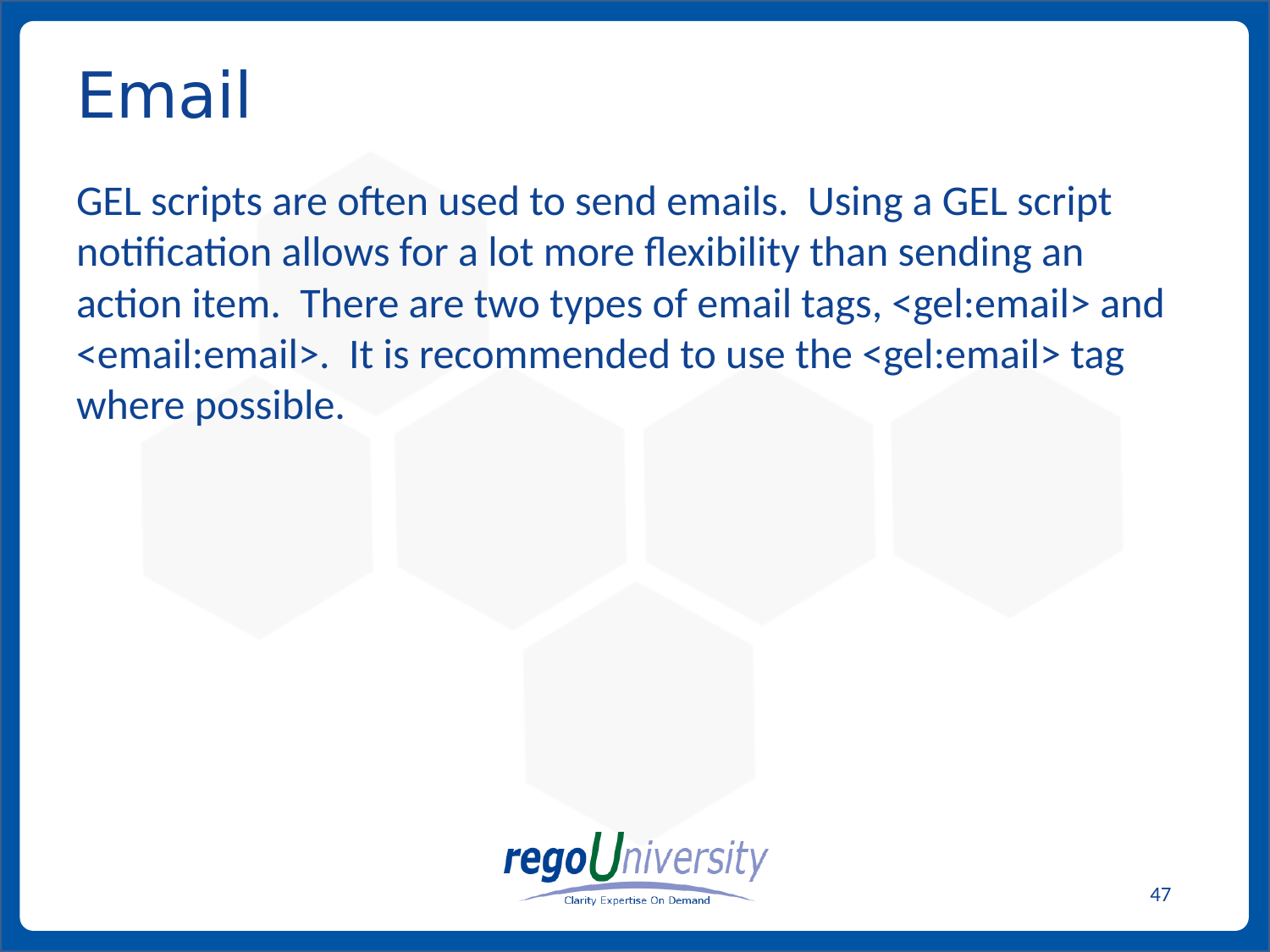

# Email
GEL scripts are often used to send emails.  Using a GEL script notification allows for a lot more flexibility than sending an action item.  There are two types of email tags, <gel:email> and <email:email>.  It is recommended to use the <gel:email> tag where possible.